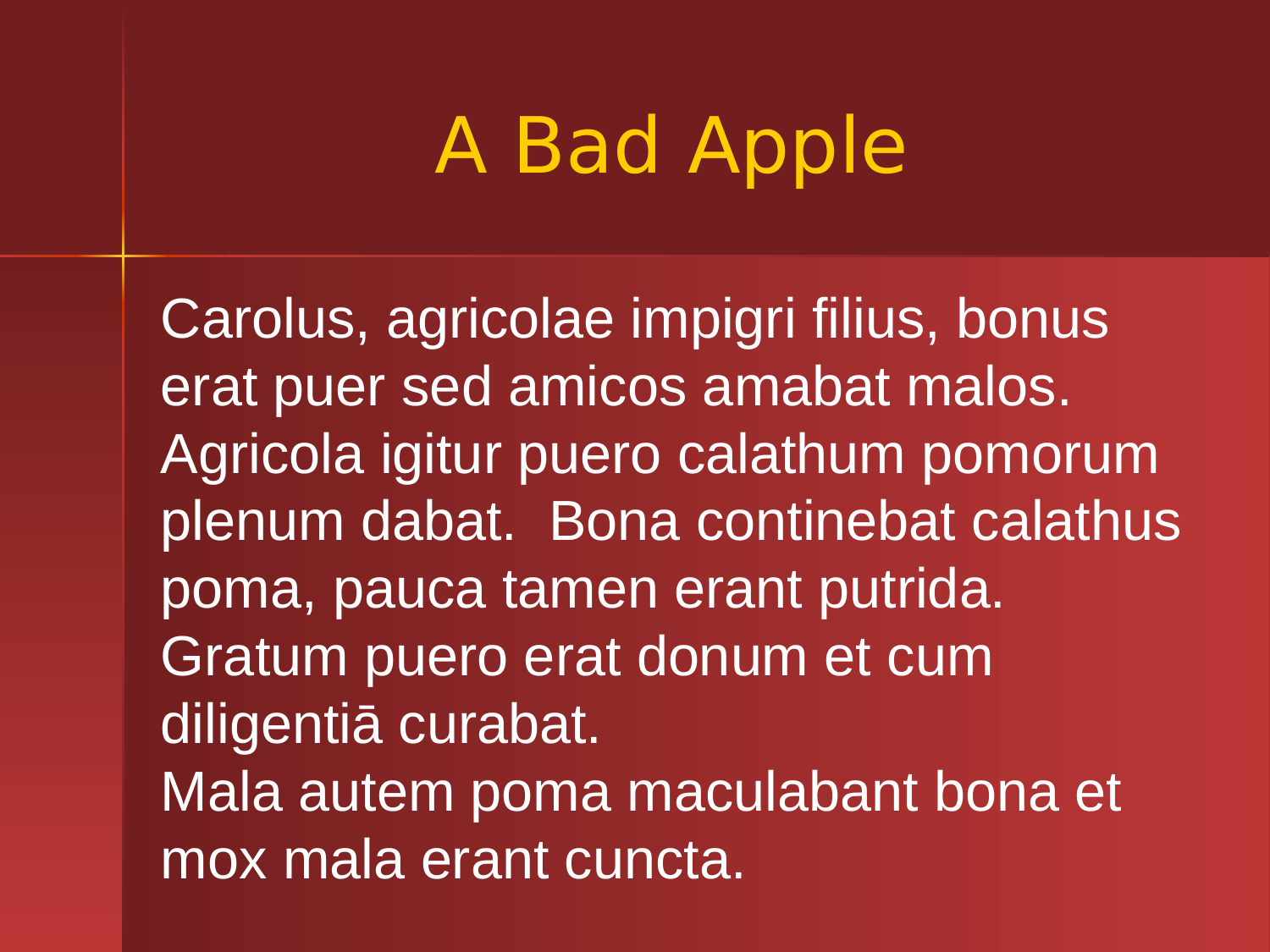

# A Bad Apple
Carolus, agricolae impigri filius, bonus erat puer sed amicos amabat malos. Agricola igitur puero calathum pomorum plenum dabat.  Bona continebat calathus poma, pauca tamen erant putrida. Gratum puero erat donum et cum diligentiā curabat.
Mala autem poma maculabant bona et mox mala erant cuncta.